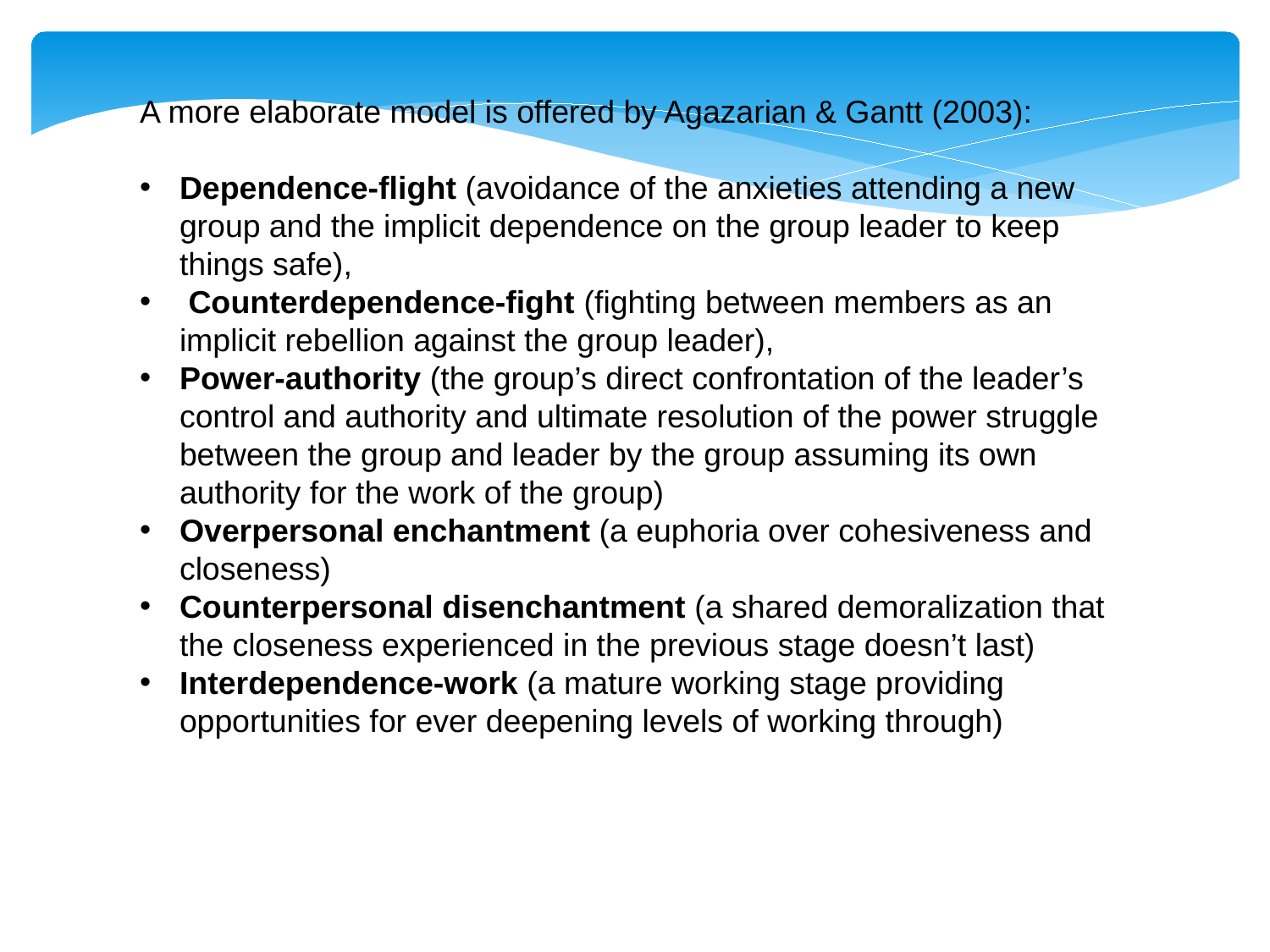

A more elaborate model is offered by Agazarian & Gantt (2003):

Dependence-flight (avoidance of the anxieties attending a new group and the implicit dependence on the group leader to keep things safe),
 Counterdependence-fight (fighting between members as an implicit rebellion against the group leader),
Power-authority (the group’s direct confrontation of the leader’s control and authority and ultimate resolution of the power struggle between the group and leader by the group assuming its own authority for the work of the group)
Overpersonal enchantment (a euphoria over cohesiveness and closeness)
Counterpersonal disenchantment (a shared demoralization that the closeness experienced in the previous stage doesn’t last)
Interdependence-work (a mature working stage providing opportunities for ever deepening levels of working through)